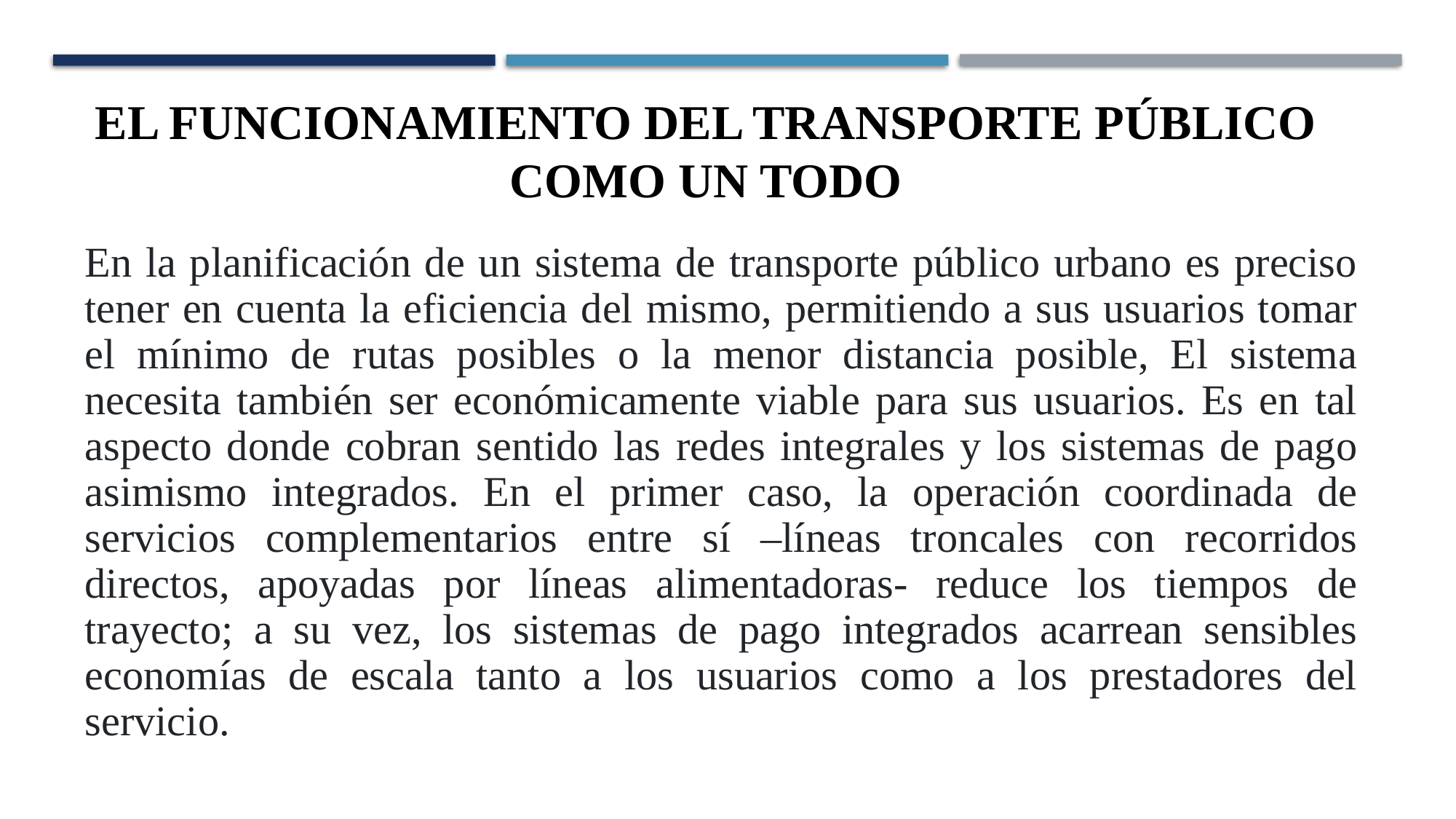

EL FUNCIONAMIENTO DEL TRANSPORTE PÚBLICO
COMO UN TODO
En la planificación de un sistema de transporte público urbano es preciso tener en cuenta la eficiencia del mismo, permitiendo a sus usuarios tomar el mínimo de rutas posibles o la menor distancia posible, El sistema necesita también ser económicamente viable para sus usuarios. Es en tal aspecto donde cobran sentido las redes integrales y los sistemas de pago asimismo integrados. En el primer caso, la operación coordinada de servicios complementarios entre sí –líneas troncales con recorridos directos, apoyadas por líneas alimentadoras- reduce los tiempos de trayecto; a su vez, los sistemas de pago integrados acarrean sensibles economías de escala tanto a los usuarios como a los prestadores del servicio.